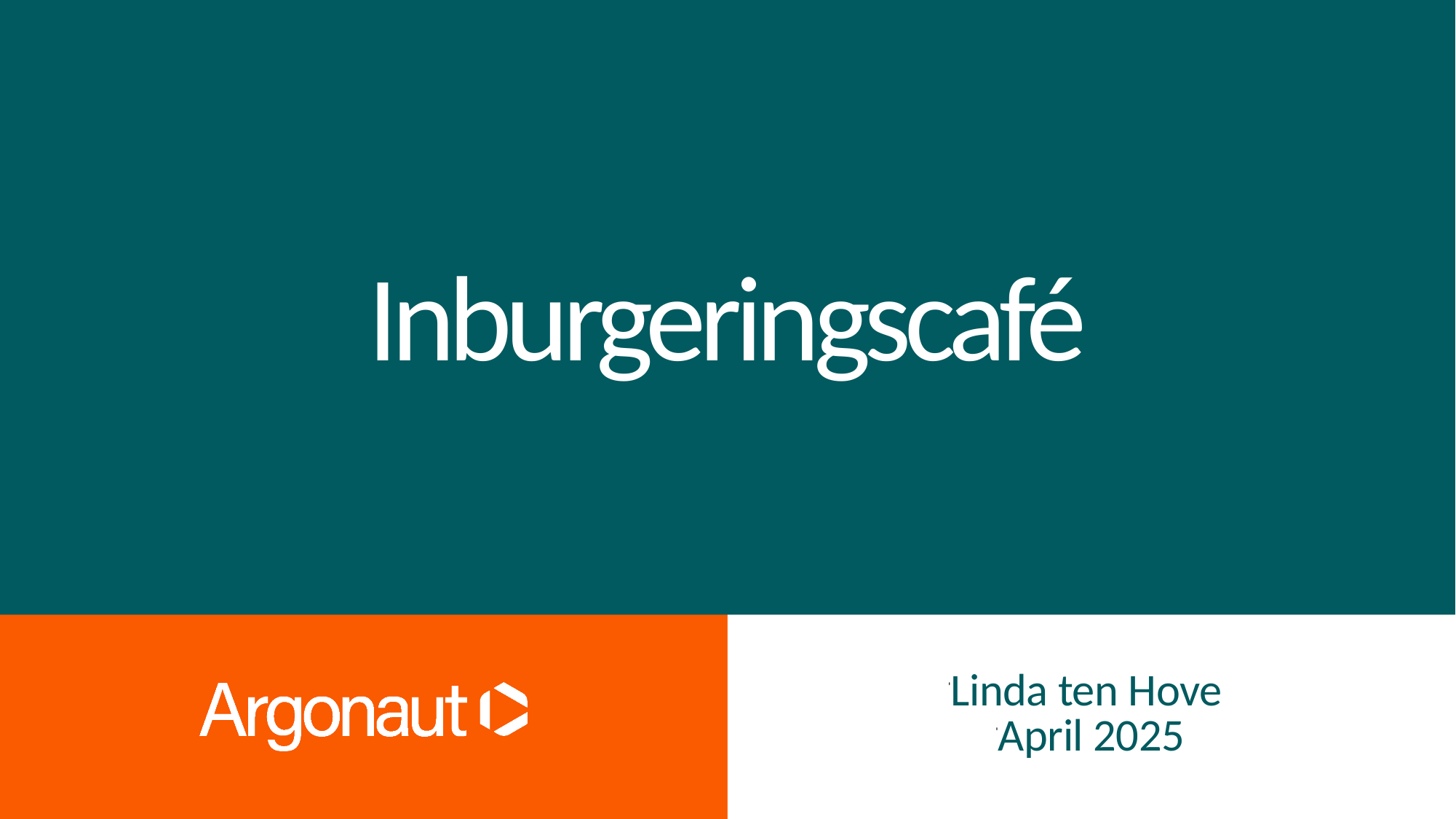

# Inburgeringscafé
Linda ten Hove
April 2025